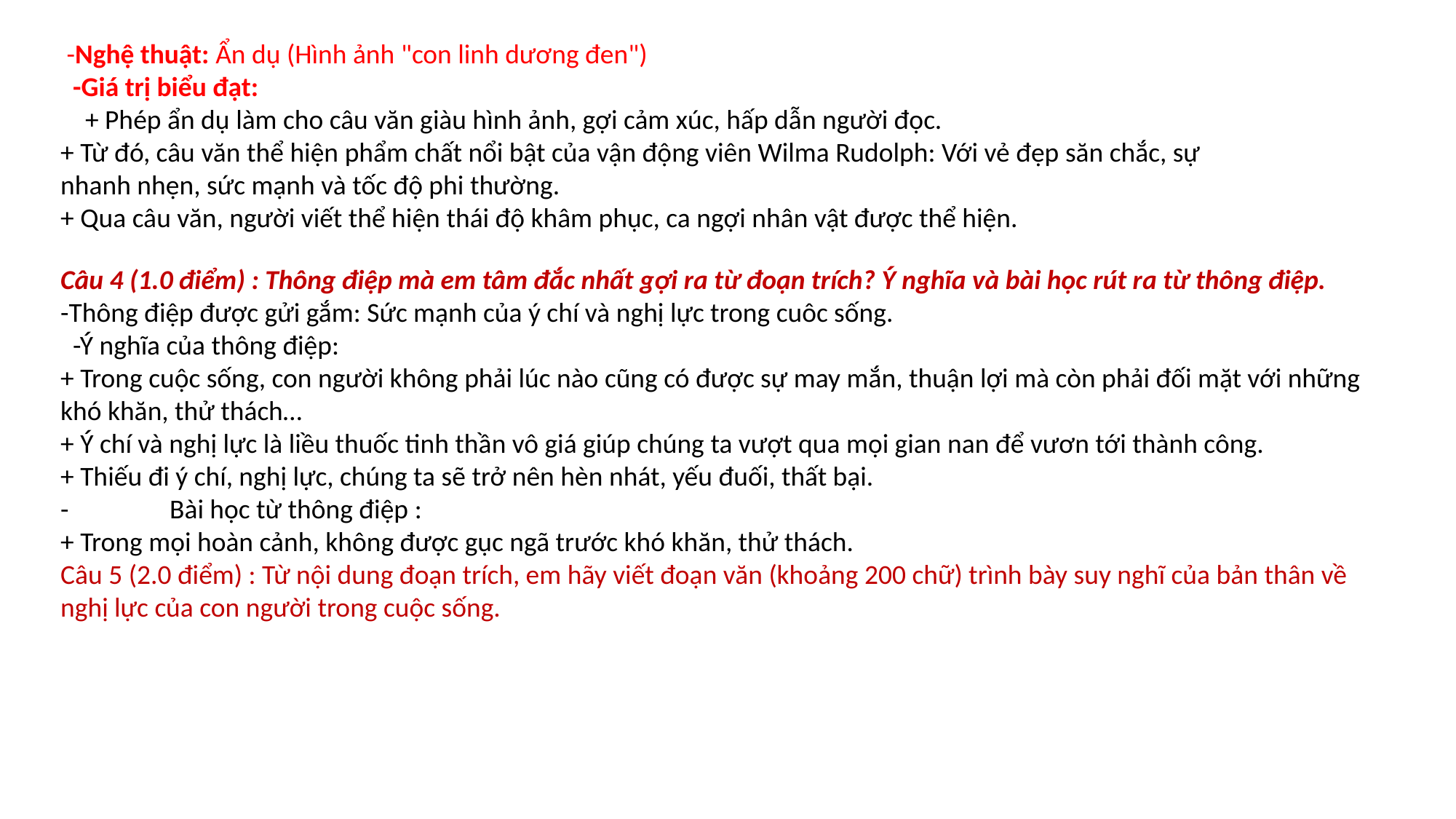

-Nghệ thuật: Ẩn dụ (Hình ảnh "con linh dương đen")
  -Giá trị biểu đạt:
    + Phép ẩn dụ làm cho câu văn giàu hình ảnh, gợi cảm xúc, hấp dẫn người đọc.
+ Từ đó, câu văn thể hiện phẩm chất nổi bật của vận động viên Wilma Rudolph: Với vẻ đẹp săn chắc, sự nhanh nhẹn, sức mạnh và tốc độ phi thường.
+ Qua câu văn, người viết thể hiện thái độ khâm phục, ca ngợi nhân vật được thể hiện.

Câu 4 (1.0 điểm) : Thông điệp mà em tâm đắc nhất gợi ra từ đoạn trích? Ý nghĩa và bài học rút ra từ thông điệp.
-Thông điệp được gửi gắm: Sức mạnh của ý chí và nghị lực trong cuôc sống.
  -Ý nghĩa của thông điệp:
+ Trong cuộc sống, con người không phải lúc nào cũng có được sự may mắn, thuận lợi mà còn phải đối mặt với những khó khăn, thử thách…
+ Ý chí và nghị lực là liều thuốc tinh thần vô giá giúp chúng ta vượt qua mọi gian nan để vươn tới thành công.
+ Thiếu đi ý chí, nghị lực, chúng ta sẽ trở nên hèn nhát, yếu đuối, thất bại.
-	Bài học từ thông điệp :
+ Trong mọi hoàn cảnh, không được gục ngã trước khó khăn, thử thách.
Câu 5 (2.0 điểm) : Từ nội dung đoạn trích, em hãy viết đoạn văn (khoảng 200 chữ) trình bày suy nghĩ của bản thân về nghị lực của con người trong cuộc sống.